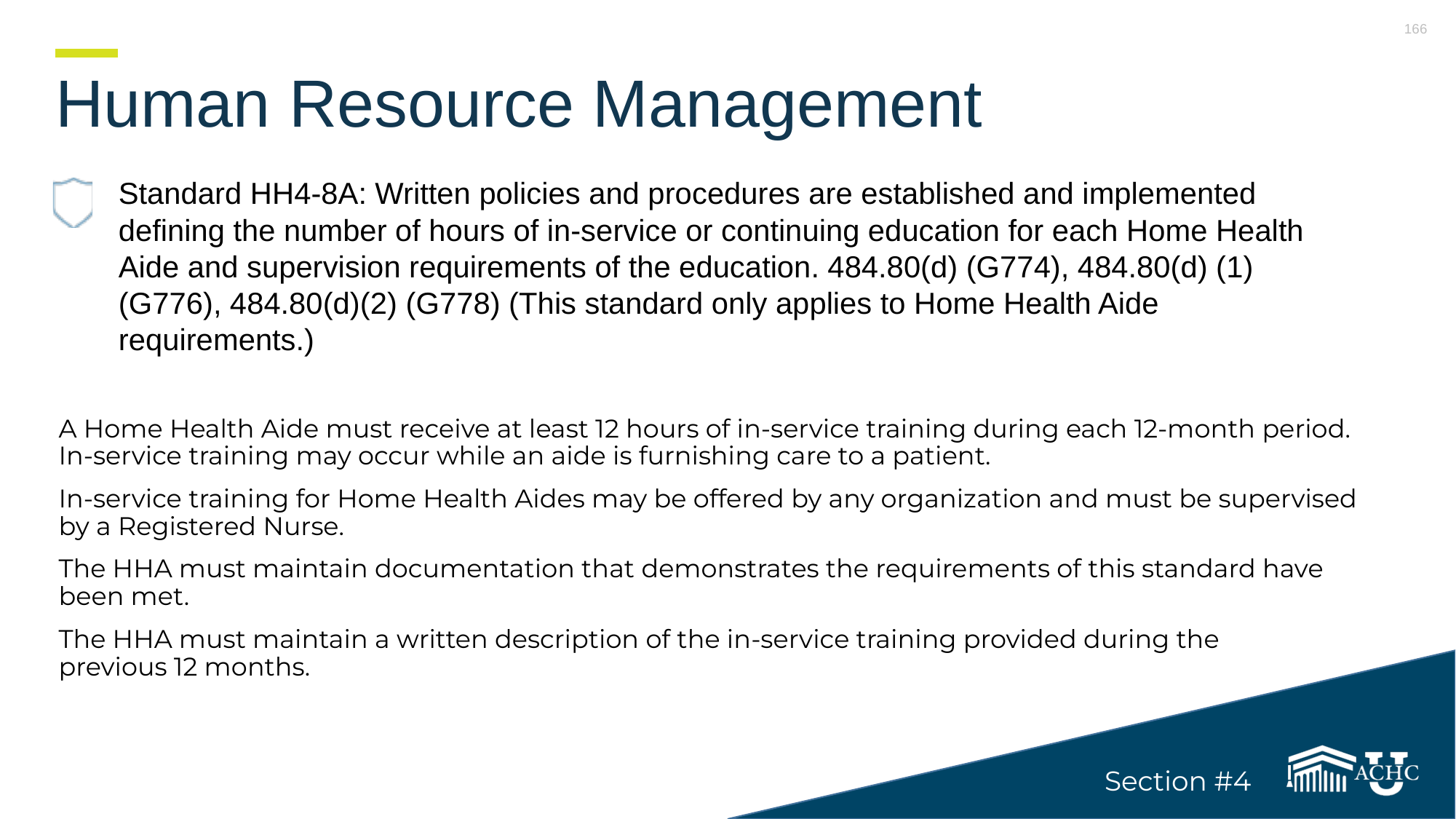

# Human Resource Management
Standard HH4-8A: Written policies and procedures are established and implemented defining the number of hours of in-service or continuing education for each Home Health Aide and supervision requirements of the education. 484.80(d) (G774), 484.80(d) (1) (G776), 484.80(d)(2) (G778) (This standard only applies to Home Health Aide requirements.)
A Home Health Aide must receive at least 12 hours of in-service training during each 12-month period. In-service training may occur while an aide is furnishing care to a patient.
In-service training for Home Health Aides may be offered by any organization and must be supervised by a Registered Nurse.
The HHA must maintain documentation that demonstrates the requirements of this standard have been met.
The HHA must maintain a written description of the in-service training provided during the
previous 12 months.
Section #4